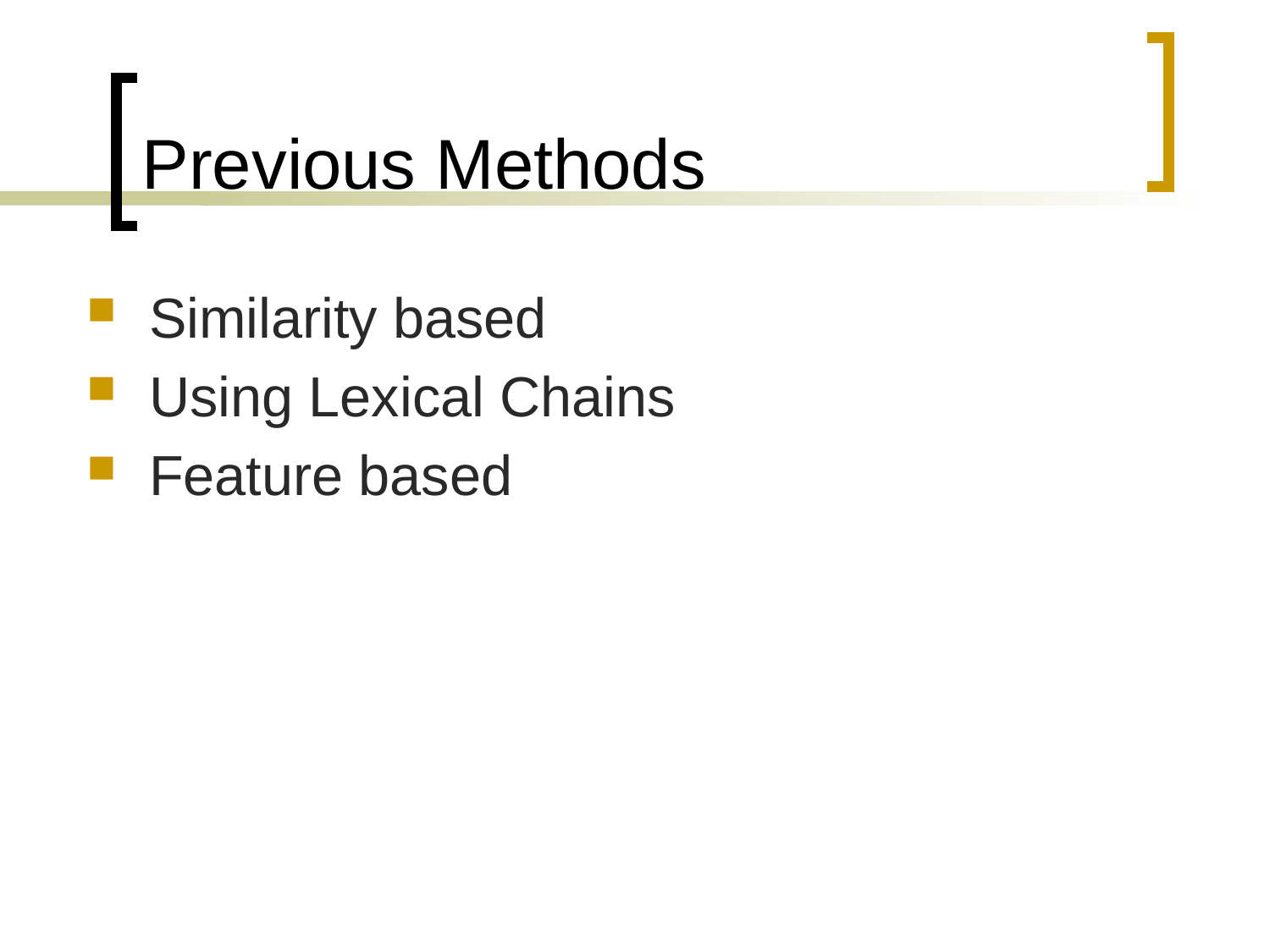

# Previous Methods
Similarity based
Using Lexical Chains
Feature based